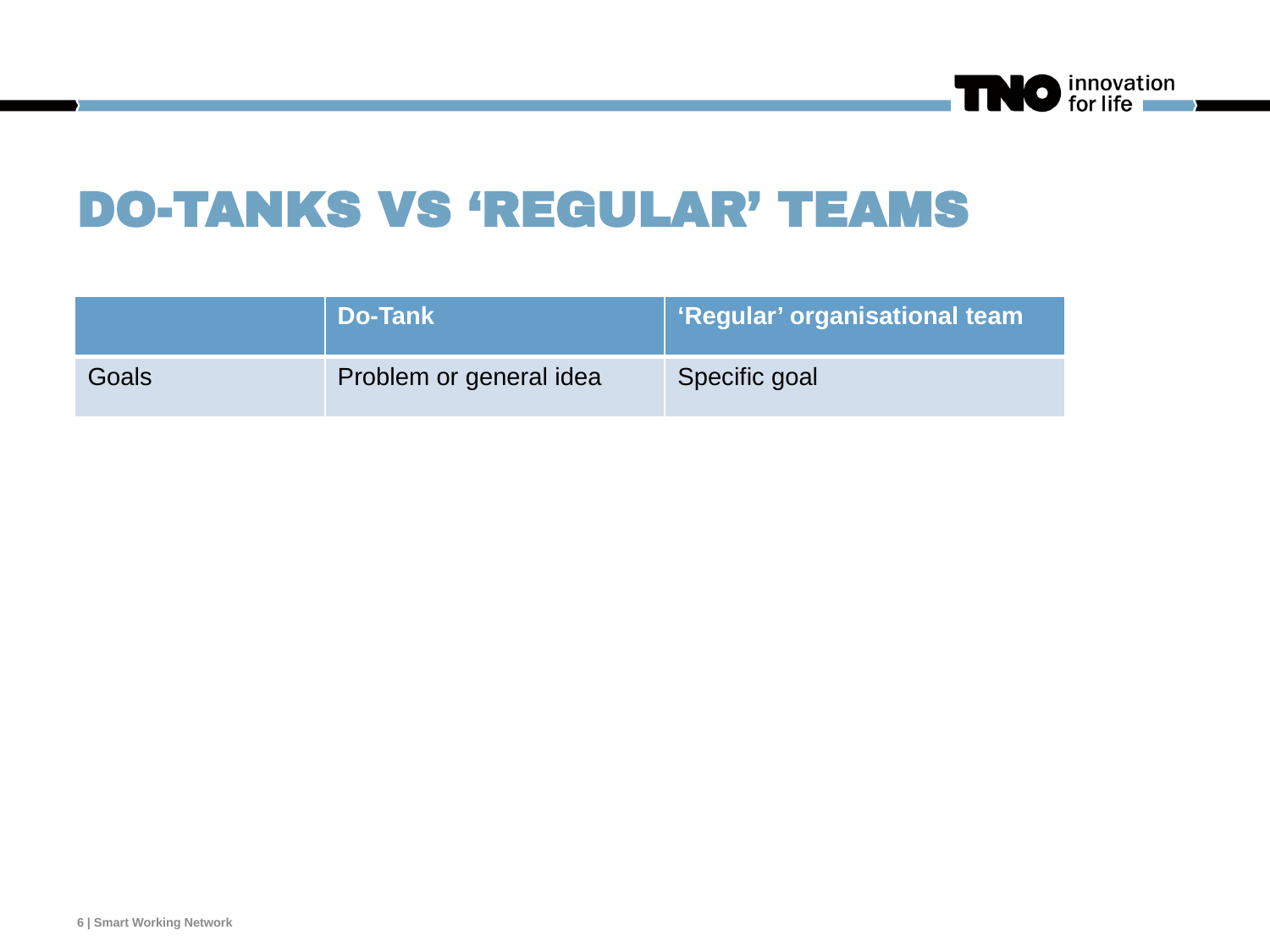

# Do-Tanks vs ‘regular’ teams
|  | Do-Tank | ‘Regular’ organisational team |
| --- | --- | --- |
| Goals | Problem or general idea | Specific goal |

6 | Smart Working Network